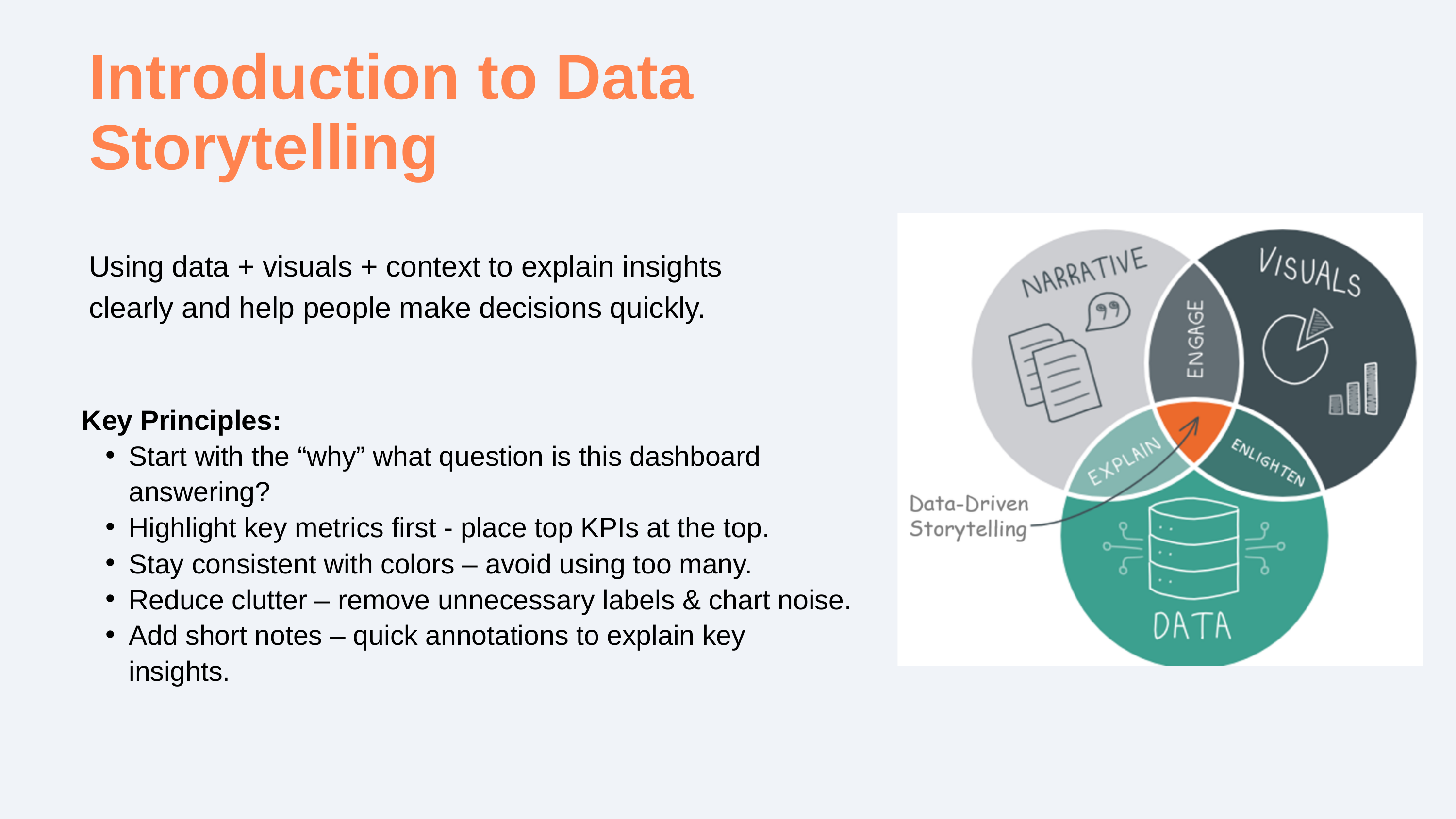

Introduction to Data Storytelling
Using data + visuals + context to explain insights clearly and help people make decisions quickly.

Key Principles:
Start with the “why” what question is this dashboard answering?
Highlight key metrics first - place top KPIs at the top.
Stay consistent with colors – avoid using too many.
Reduce clutter – remove unnecessary labels & chart noise.
Add short notes – quick annotations to explain key insights.

4